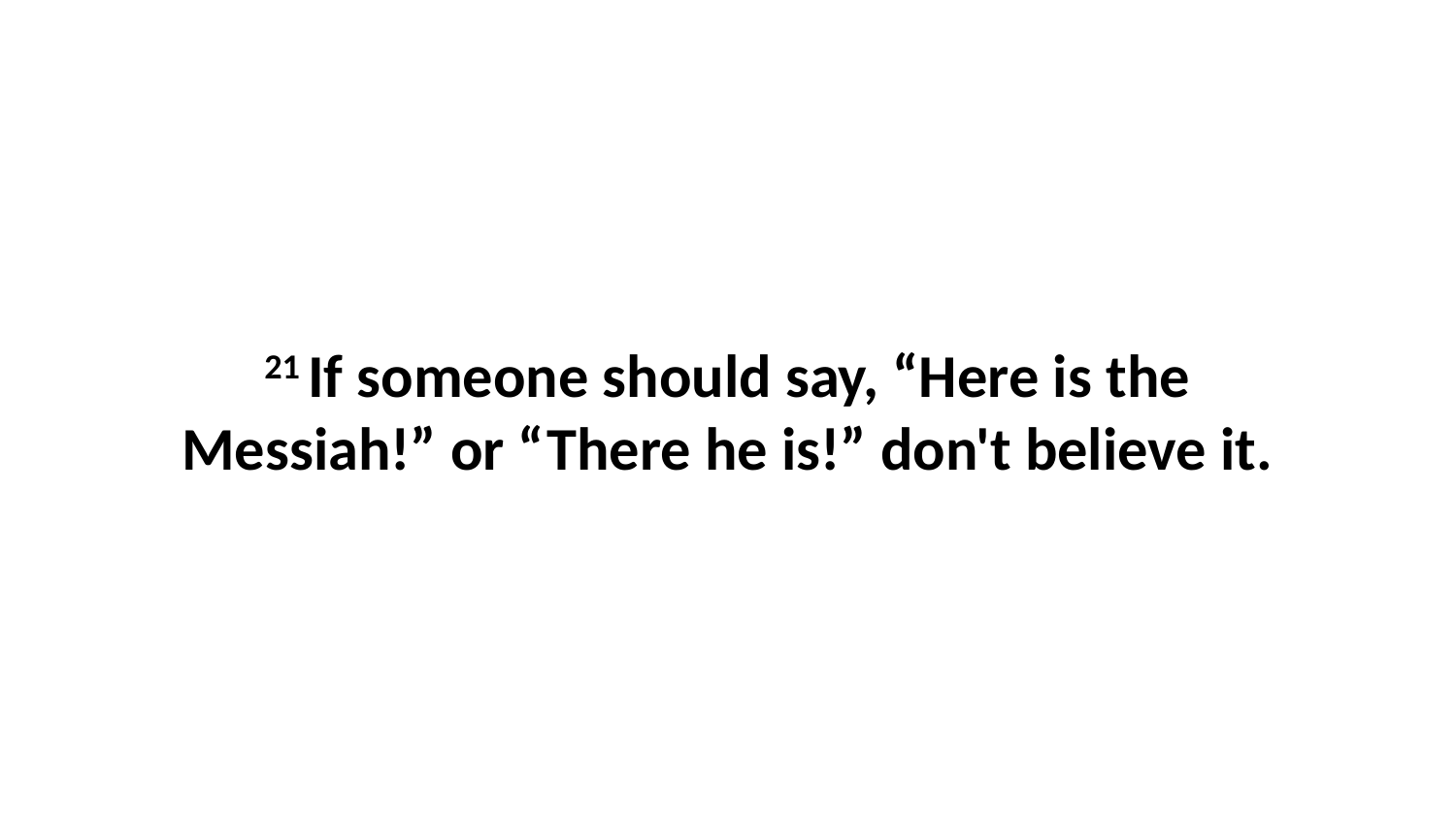

21 If someone should say, “Here is the Messiah!” or “There he is!” don't believe it.